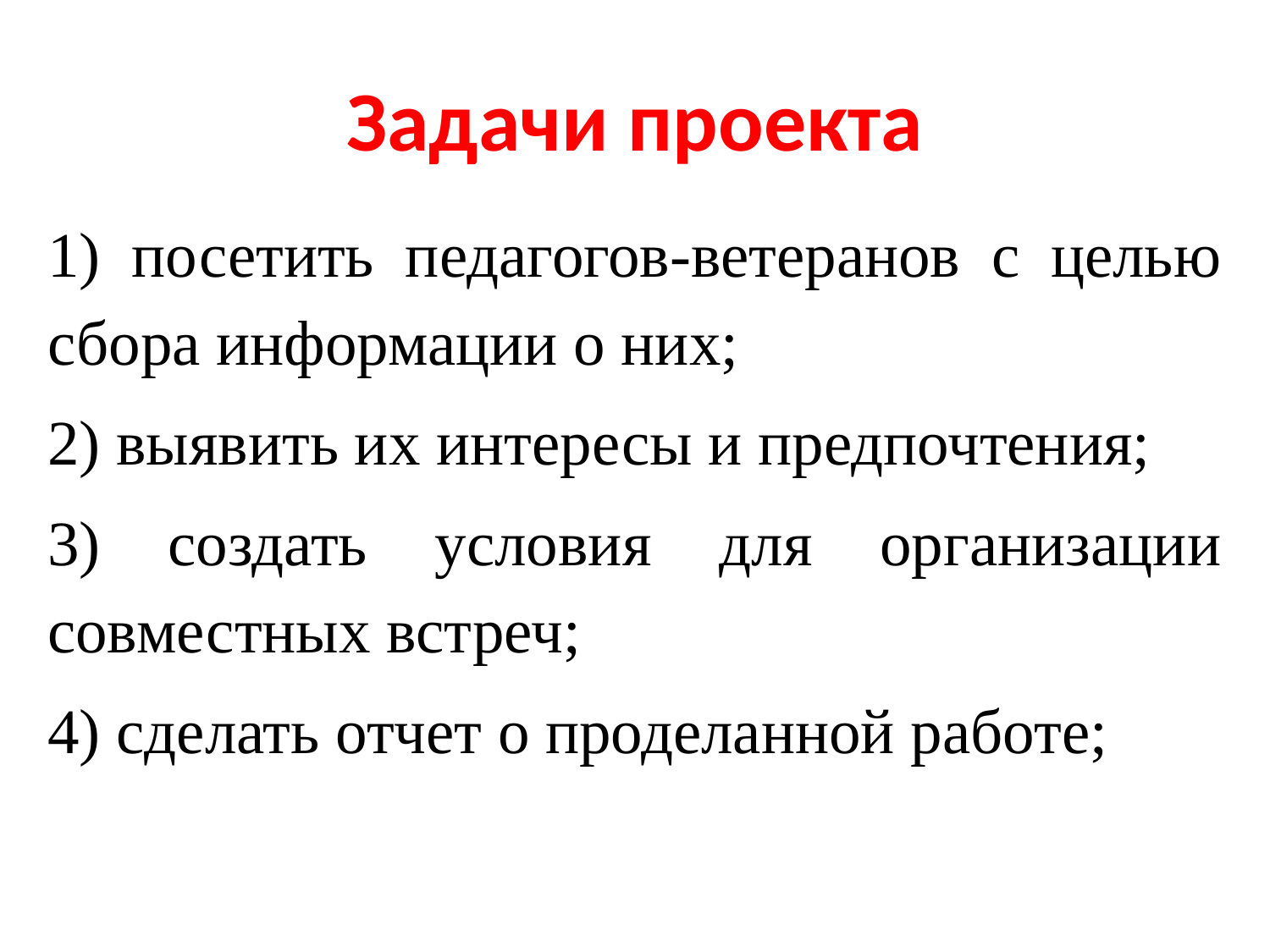

# Задачи проекта
1) посетить педагогов-ветеранов с целью сбора информации о них;
2) выявить их интересы и предпочтения;
3) создать условия для организации совместных встреч;
4) сделать отчет о проделанной работе;